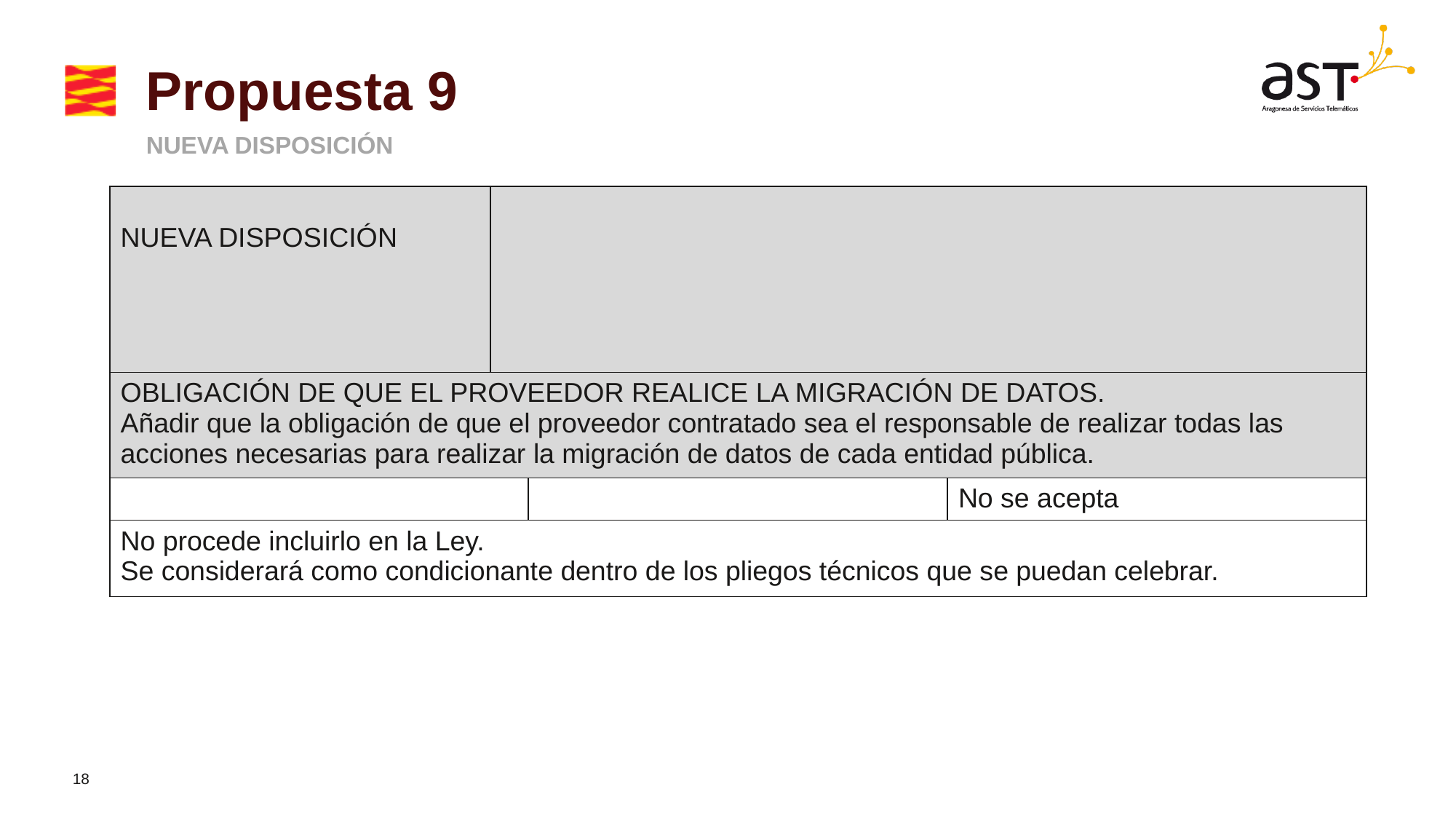

# Propuesta 9
NUEVA DISPOSICIÓN
| NUEVA DISPOSICIÓN |  |  |  |
| --- | --- | --- | --- |
| OBLIGACIÓN DE QUE EL PROVEEDOR REALICE LA MIGRACIÓN DE DATOS. Añadir que la obligación de que el proveedor contratado sea el responsable de realizar todas las acciones necesarias para realizar la migración de datos de cada entidad pública. |  |  |  |
|  |  |  | No se acepta |
| No procede incluirlo en la Ley. Se considerará como condicionante dentro de los pliegos técnicos que se puedan celebrar. |  |  |  |